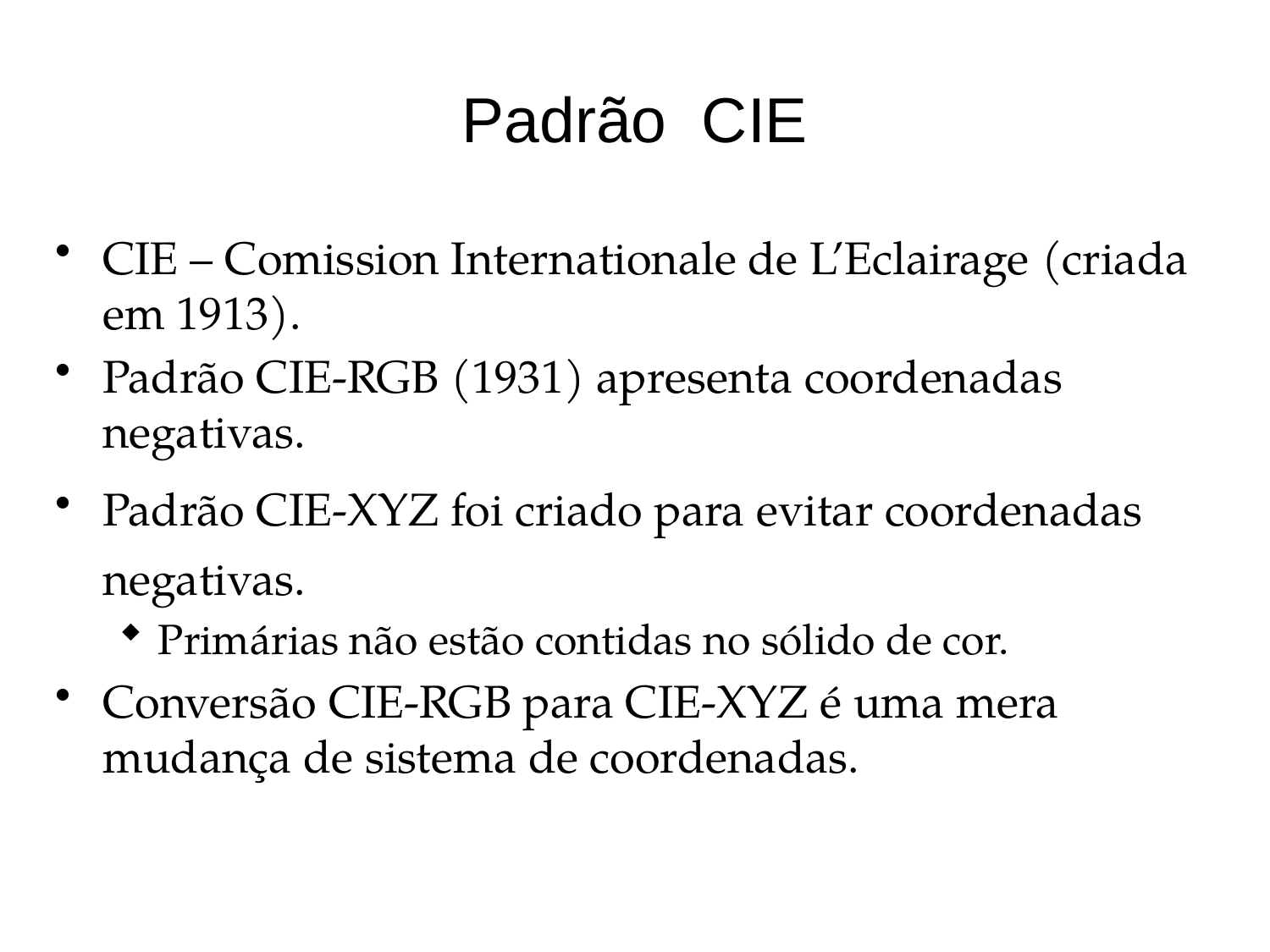

# Padrão  CIE
CIE – Comission Internationale de L’Eclairage (criada em 1913).
Padrão CIE-RGB (1931) apresenta coordenadas negativas.
Padrão CIE-XYZ foi criado para evitar coordenadas negativas.
Primárias não estão contidas no sólido de cor.
Conversão CIE-RGB para CIE-XYZ é uma mera mudança de sistema de coordenadas.